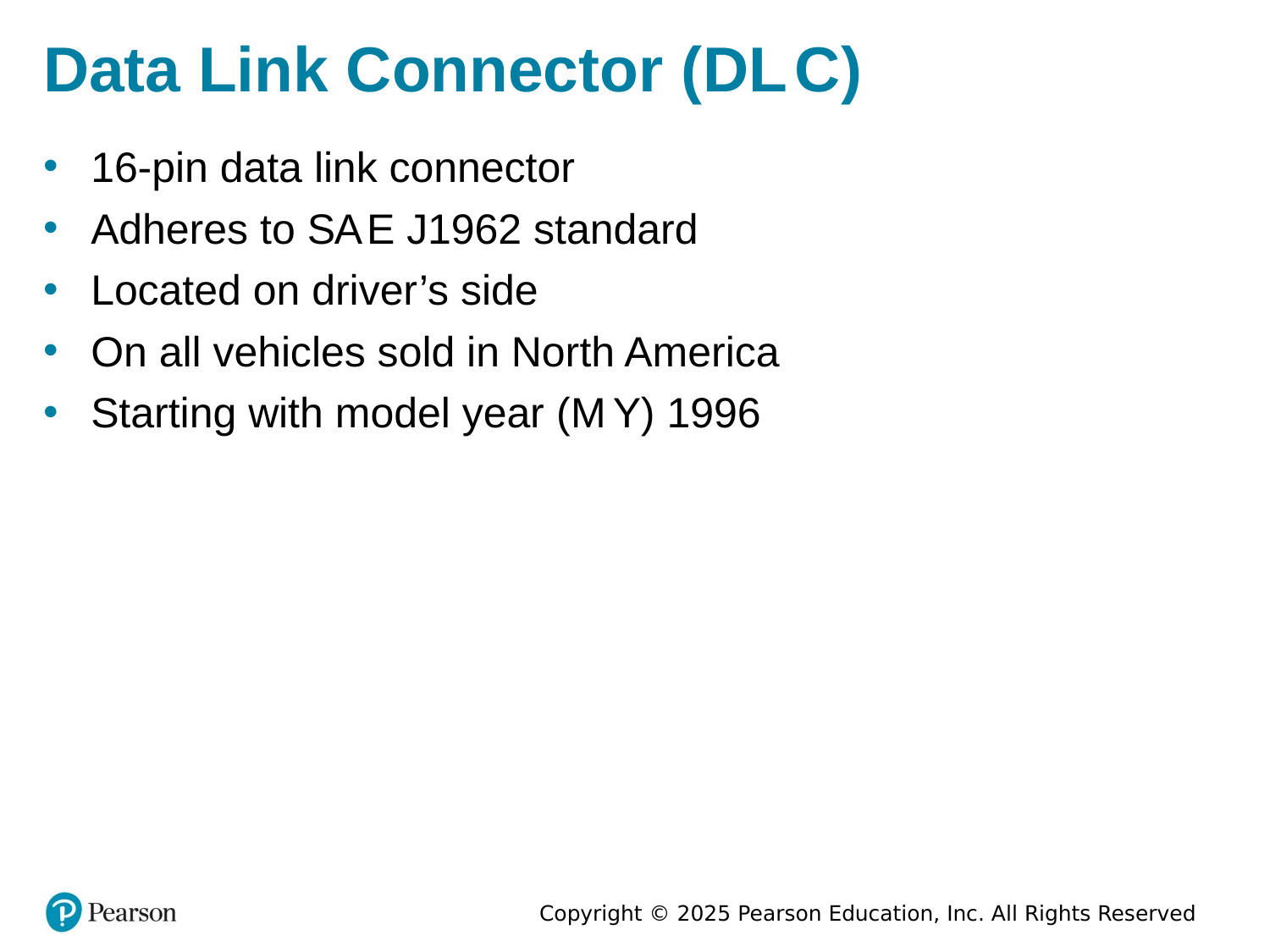

# Data Link Connector (D L C)
16-pin data link connector
Adheres to S A E J1962 standard
Located on driver’s side
On all vehicles sold in North America
Starting with model year (M Y) 1996